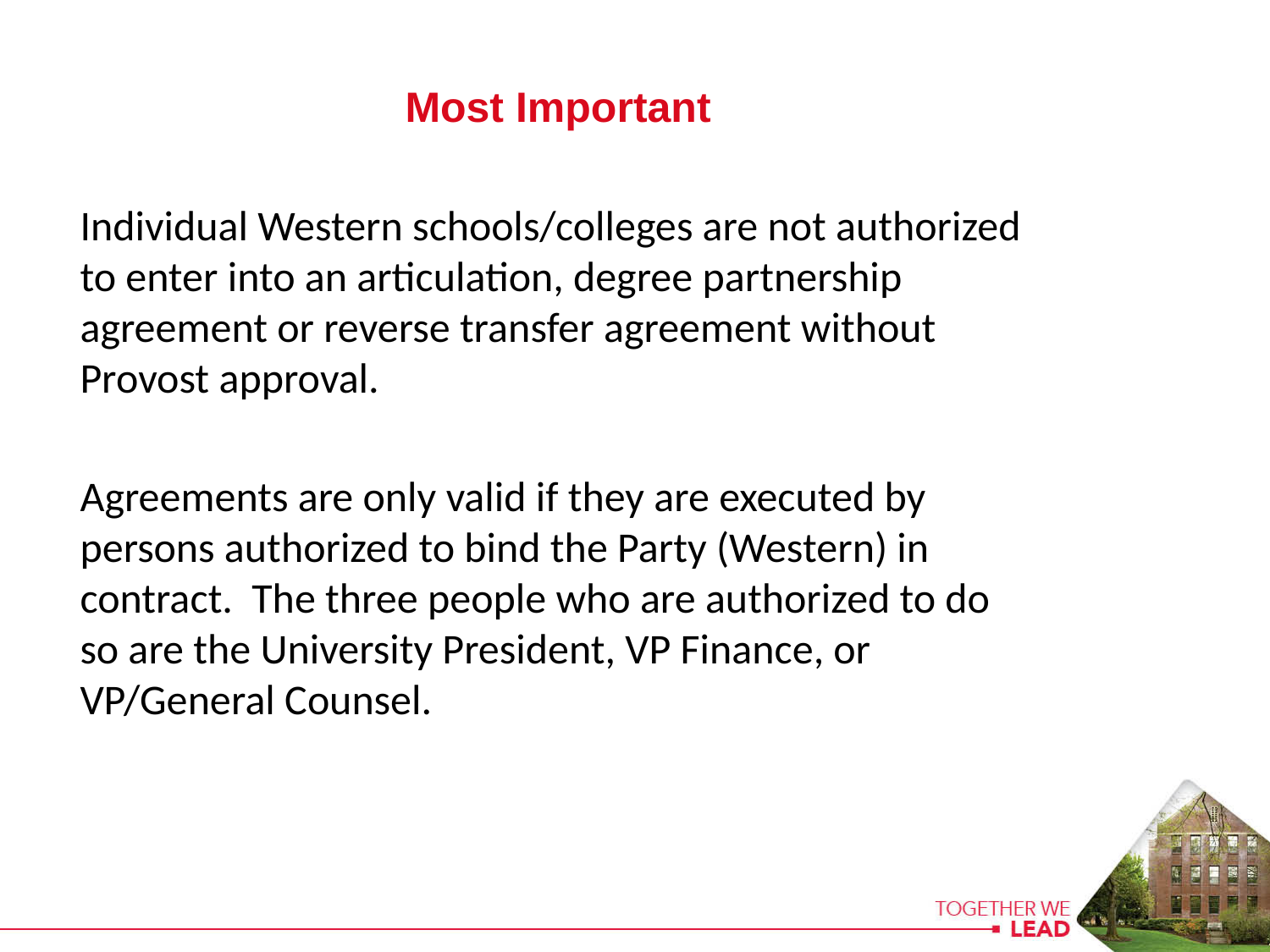

Most Important

Individual Western schools/colleges are not authorized to enter into an articulation, degree partnership agreement or reverse transfer agreement without Provost approval.

Agreements are only valid if they are executed by persons authorized to bind the Party (Western) in contract.  The three people who are authorized to do so are the University President, VP Finance, or VP/General Counsel.